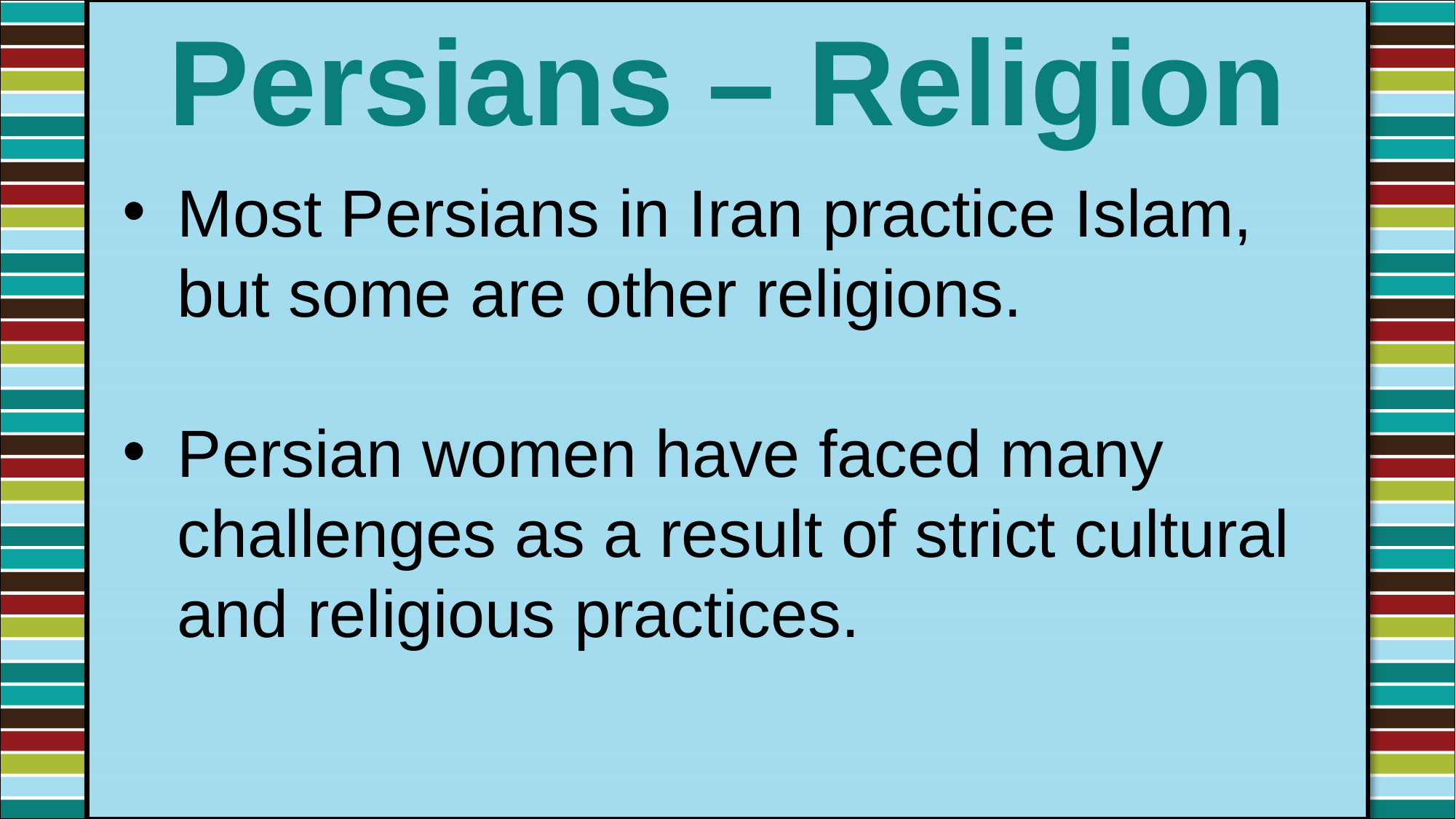

Persians – Religion
#
Most Persians in Iran practice Islam, but some are other religions.

Persian women have faced many challenges as a result of strict cultural and religious practices.